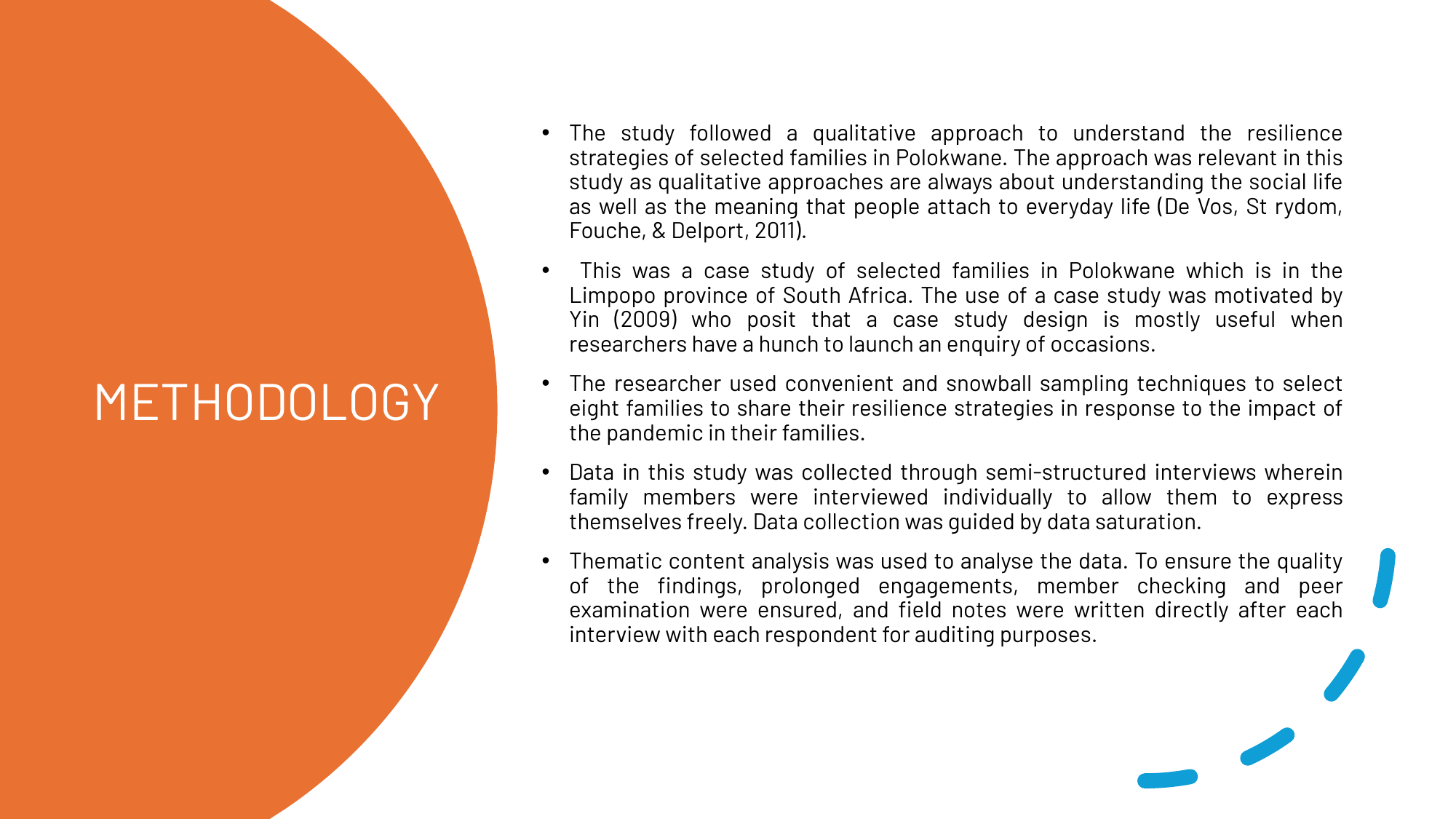

The study followed a qualitative approach to understand the resilience strategies of selected families in Polokwane. The approach was relevant in this study as qualitative approaches are always about understanding the social life as well as the meaning that people attach to everyday life (De Vos, St rydom, Fouche, & Delport, 2011).
 This was a case study of selected families in Polokwane which is in the Limpopo province of South Africa. The use of a case study was motivated by Yin (2009) who posit that a case study design is mostly useful when researchers have a hunch to launch an enquiry of occasions.
The researcher used convenient and snowball sampling techniques to select eight families to share their resilience strategies in response to the impact of the pandemic in their families.
Data in this study was collected through semi-structured interviews wherein family members were interviewed individually to allow them to express themselves freely. Data collection was guided by data saturation.
Thematic content analysis was used to analyse the data. To ensure the quality of the findings, prolonged engagements, member checking and peer examination were ensured, and field notes were written directly after each interview with each respondent for auditing purposes.

# METHODOLOGY